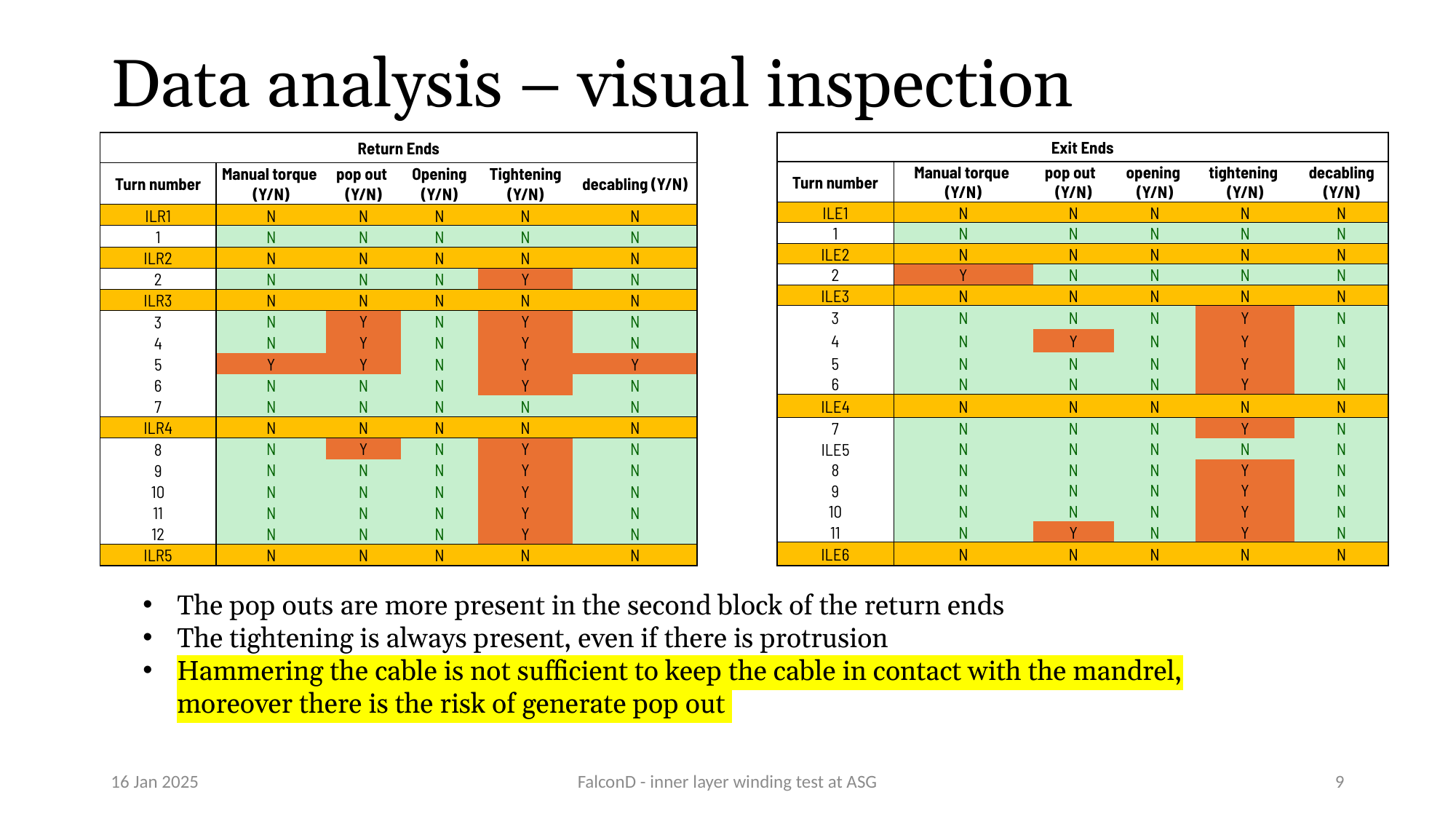

Data analysis – visual inspection
| Return Ends |  |  |  |  |  |
| --- | --- | --- | --- | --- | --- |
| Turn number | Manual torque (Y/N) | pop out (Y/N) | Opening (Y/N) | Tightening (Y/N) | decabling (Y/N) |
| ILR1 | N | N | N | N | N |
| 1 | N | N | N | N | N |
| ILR2 | N | N | N | N | N |
| 2 | N | N | N | Y | N |
| ILR3 | N | N | N | N | N |
| 3 | N | Y | N | Y | N |
| 4 | N | Y | N | Y | N |
| 5 | Y | Y | N | Y | Y |
| 6 | N | N | N | Y | N |
| 7 | N | N | N | N | N |
| ILR4 | N | N | N | N | N |
| 8 | N | Y | N | Y | N |
| 9 | N | N | N | Y | N |
| 10 | N | N | N | Y | N |
| 11 | N | N | N | Y | N |
| 12 | N | N | N | Y | N |
| ILR5 | N | N | N | N | N |
| Exit Ends |  |  |  |  |  |
| --- | --- | --- | --- | --- | --- |
| Turn number | Manual torque (Y/N) | pop out (Y/N) | opening (Y/N) | tightening (Y/N) | decabling (Y/N) |
| ILE1 | N | N | N | N | N |
| 1 | N | N | N | N | N |
| ILE2 | N | N | N | N | N |
| 2 | Y | N | N | N | N |
| ILE3 | N | N | N | N | N |
| 3 | N | N | N | Y | N |
| 4 | N | Y | N | Y | N |
| 5 | N | N | N | Y | N |
| 6 | N | N | N | Y | N |
| ILE4 | N | N | N | N | N |
| 7 | N | N | N | Y | N |
| ILE5 | N | N | N | N | N |
| 8 | N | N | N | Y | N |
| 9 | N | N | N | Y | N |
| 10 | N | N | N | Y | N |
| 11 | N | Y | N | Y | N |
| ILE6 | N | N | N | N | N |
The pop outs are more present in the second block of the return ends
The tightening is always present, even if there is protrusion
Hammering the cable is not sufficient to keep the cable in contact with the mandrel, moreover there is the risk of generate pop out

16 Jan 2025
FalconD - inner layer winding test at ASG
9